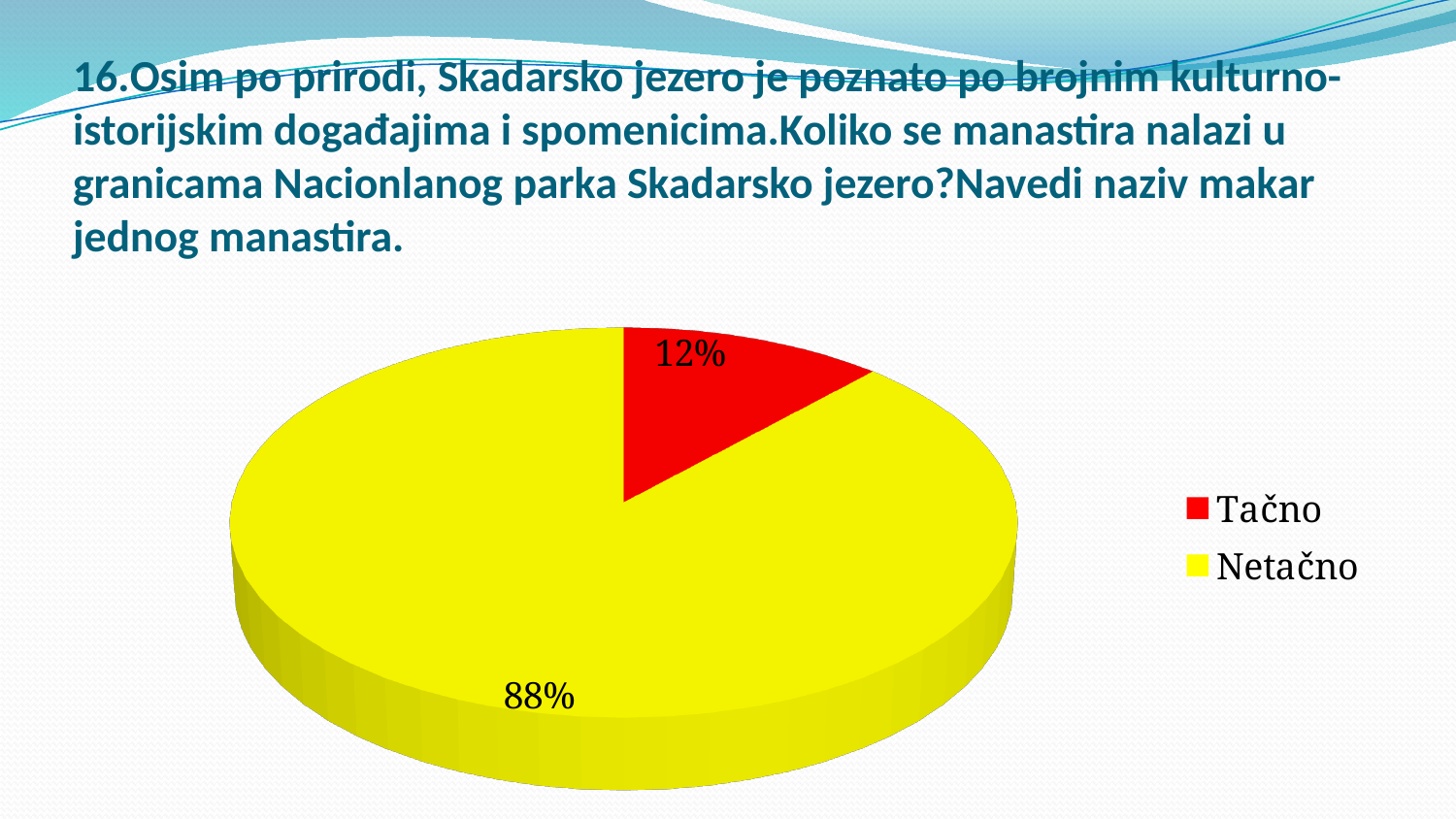

# 16.Osim po prirodi, Skadarsko jezero je poznato po brojnim kulturno-istorijskim događajima i spomenicima.Koliko se manastira nalazi u granicama Nacionlanog parka Skadarsko jezero?Navedi naziv makar jednog manastira.

[unsupported chart]